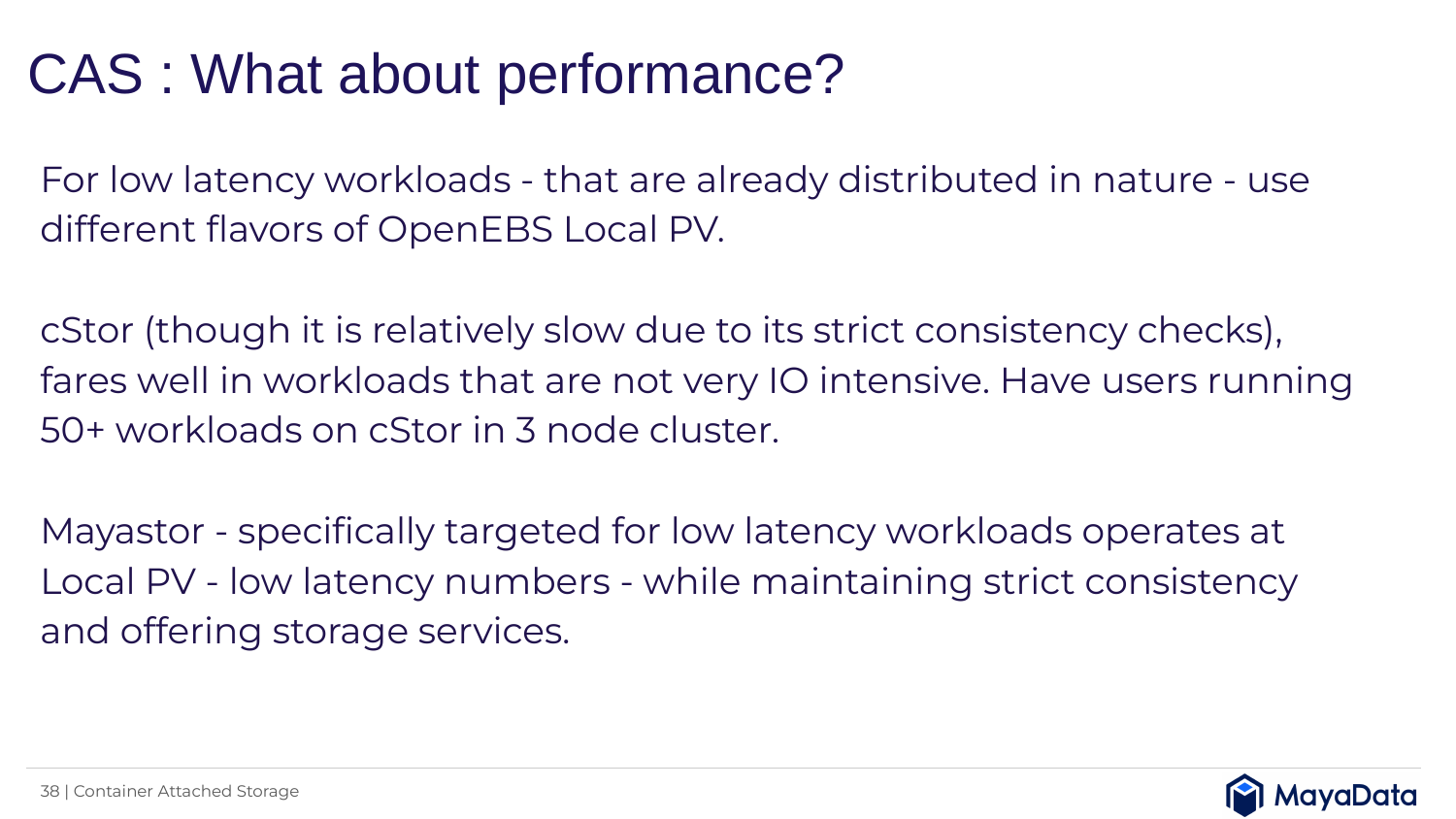

# CAS : What about performance?
For low latency workloads - that are already distributed in nature - use different flavors of OpenEBS Local PV.

cStor (though it is relatively slow due to its strict consistency checks), fares well in workloads that are not very IO intensive. Have users running 50+ workloads on cStor in 3 node cluster.

Mayastor - specifically targeted for low latency workloads operates at Local PV - low latency numbers - while maintaining strict consistency and offering storage services.
38 | Container Attached Storage